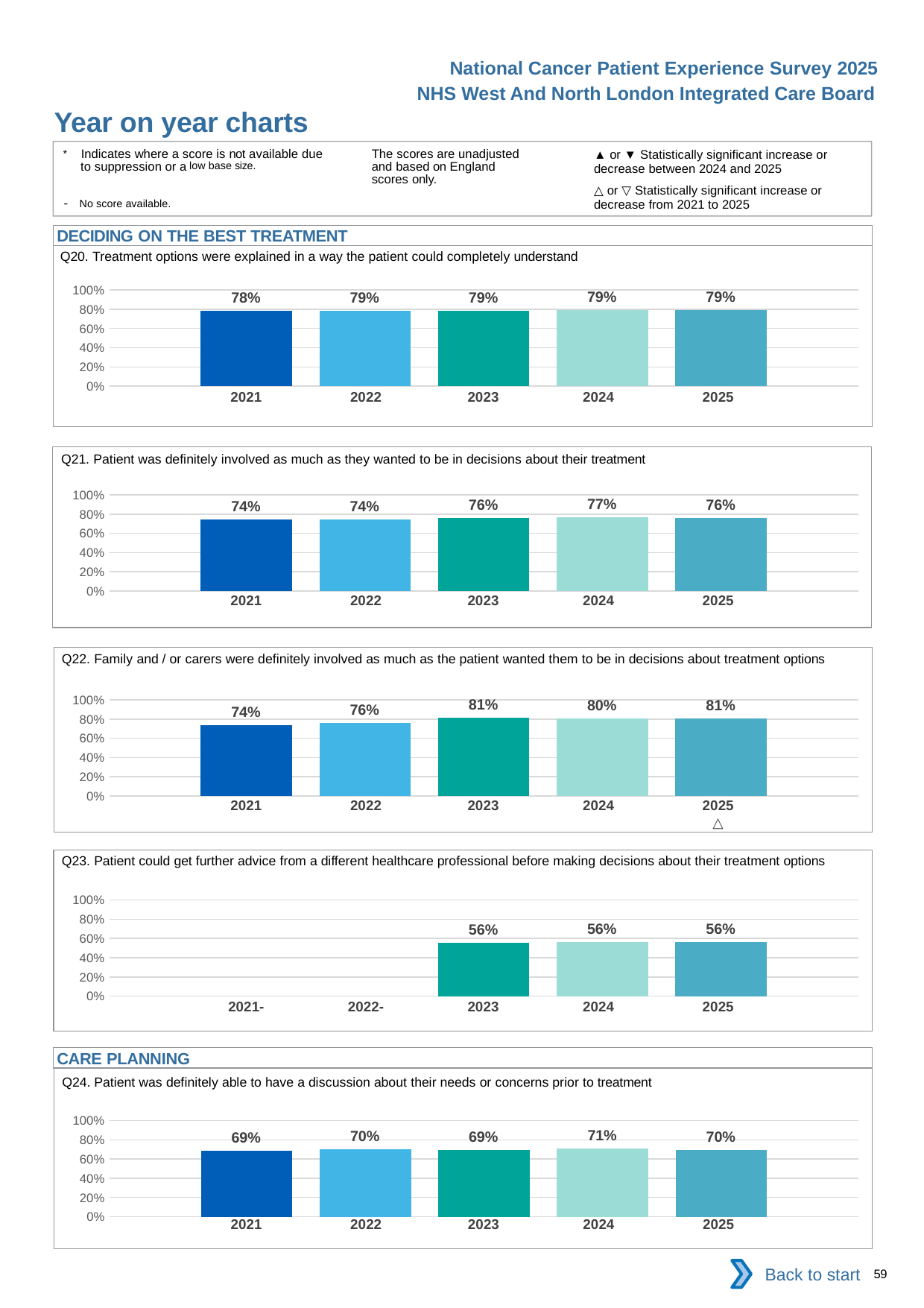

National Cancer Patient Experience Survey 2025
NHS West And North London Integrated Care Board
Year on year charts (4)

The scores are unadjusted and based on England scores only.
*  Indicates where a score is not available due to suppression or a low base size.
- No score available.
▲ or ▼ Statistically significant increase or decrease between 2024 and 2025
△ or ▽ Statistically significant increase or decrease from 2021 to 2025
DECIDING ON THE BEST TREATMENT
Q20. Treatment options were explained in a way the patient could completely understand

### Chart

| Category | 2021 | 2022 | 2023 | 2024 | 2025 |
|---|---|---|---|---|---|
| Category 1 | 0.7846908 | 0.7852671 | 0.787617 | 0.7946794 | 0.7938473 |
| 2021 | 2022 | 2023 | 2024 | 2025 |
| --- | --- | --- | --- | --- |
|  |  |  |  |  |
Q21. Patient was definitely involved as much as they wanted to be in decisions about their treatment

### Chart

| Category | 2021 | 2022 | 2023 | 2024 | 2025 |
|---|---|---|---|---|---|
| Category 1 | 0.7405132 | 0.7441042 | 0.758109 | 0.7653028 | 0.7618238 |
| 2021 | 2022 | 2023 | 2024 | 2025 |
| --- | --- | --- | --- | --- |
|  |  |  |  |  |
Q22. Family and / or carers were definitely involved as much as the patient wanted them to be in decisions about treatment options

### Chart

| Category | 2021 | 2022 | 2023 | 2024 | 2025 |
|---|---|---|---|---|---|
| Category 1 | 0.7376373 | 0.7619258 | 0.8101536 | 0.804907 | 0.8090391 |
| 2021 | 2022 | 2023 | 2024 | 2025 |
| --- | --- | --- | --- | --- |
|  |  |  |  | △ |
Q23. Patient could get further advice from a different healthcare professional before making decisions about their treatment options

### Chart

| Category | 2021 | 2022 | 2023 | 2024 | 2025 |
|---|---|---|---|---|---|
| Category 1 | None | None | 0.5577254 | 0.5648198 | 0.5600687 |
| 2021- | 2022- | 2023 | 2024 | 2025 |
| --- | --- | --- | --- | --- |
|  |  |  |  |  |
CARE PLANNING
Q24. Patient was definitely able to have a discussion about their needs or concerns prior to treatment

### Chart

| Category | 2021 | 2022 | 2023 | 2024 | 2025 |
|---|---|---|---|---|---|
| Category 1 | 0.6850829 | 0.6982157 | 0.6929858 | 0.710488 | 0.6971172 |
| 2021 | 2022 | 2023 | 2024 | 2025 |
| --- | --- | --- | --- | --- |
|  |  |  |  |  |
Back to start

59